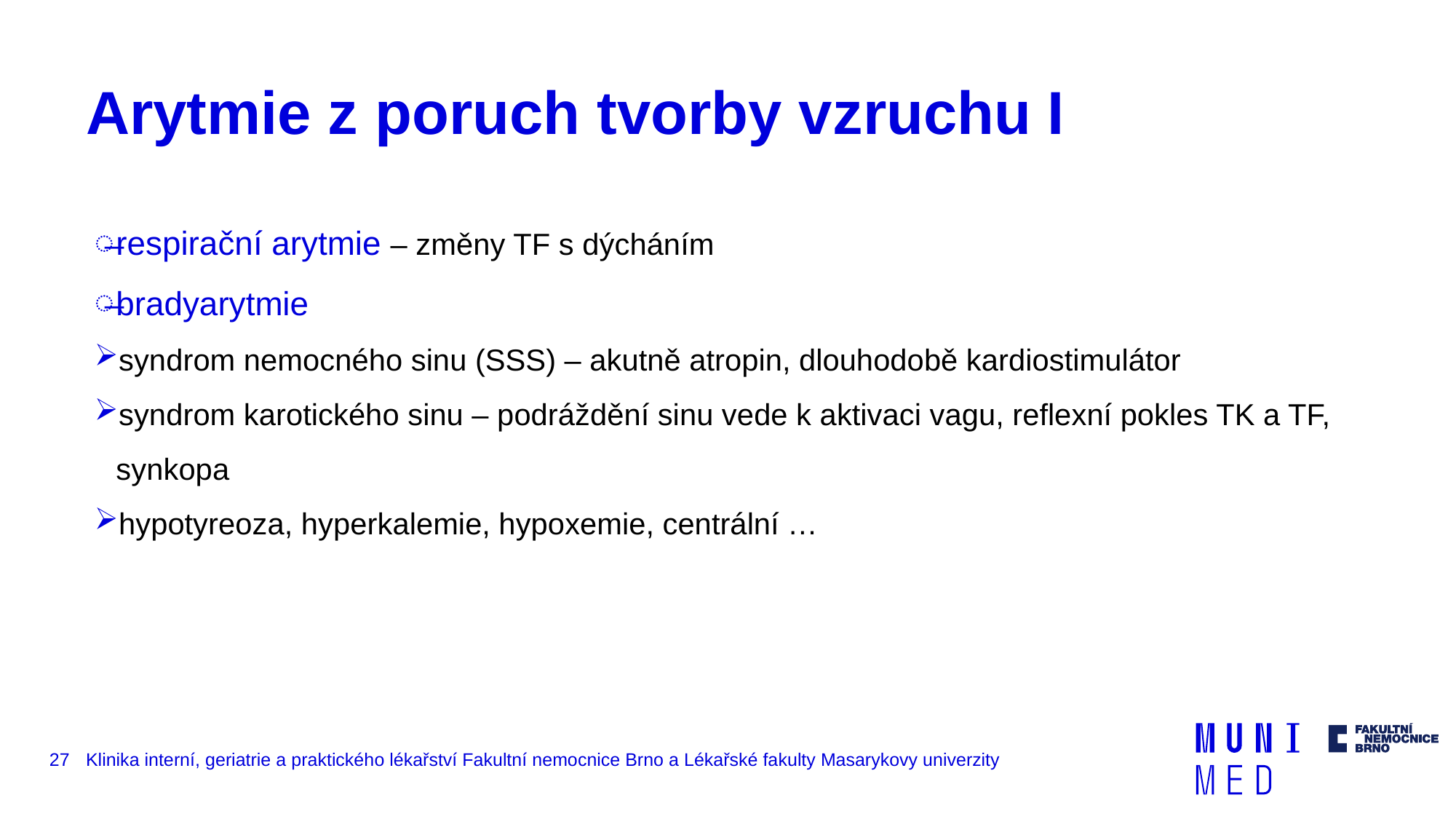

# Arytmie z poruch tvorby vzruchu I
respirační arytmie – změny TF s dýcháním
bradyarytmie
syndrom nemocného sinu (SSS) – akutně atropin, dlouhodobě kardiostimulátor
syndrom karotického sinu – podráždění sinu vede k aktivaci vagu, reflexní pokles TK a TF, synkopa
hypotyreoza, hyperkalemie, hypoxemie, centrální …
27
Klinika interní, geriatrie a praktického lékařství Fakultní nemocnice Brno a Lékařské fakulty Masarykovy univerzity